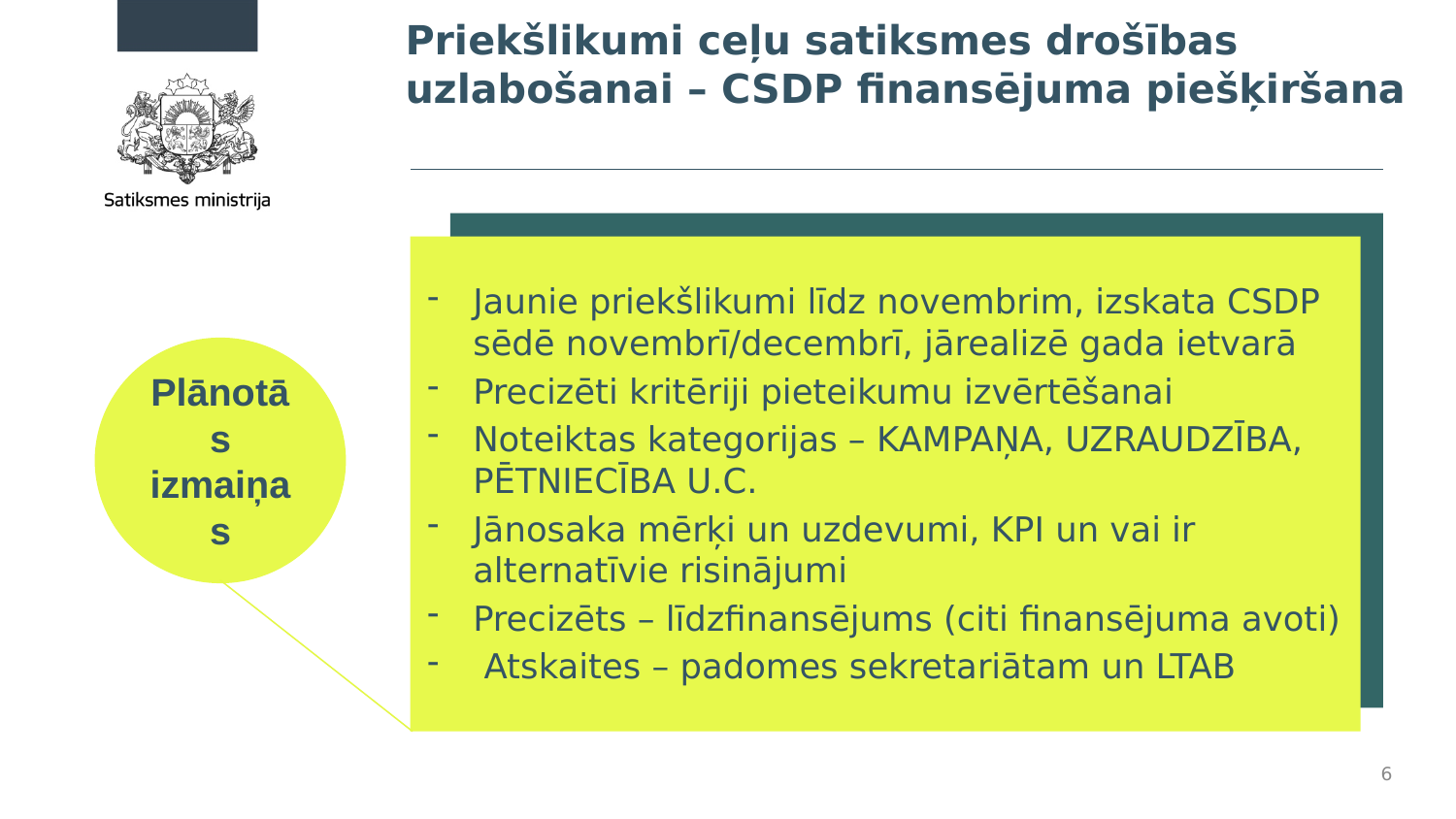

# Priekšlikumi ceļu satiksmes drošības uzlabošanai – CSDP finansējuma piešķiršana

Jaunie priekšlikumi līdz novembrim, izskata CSDP sēdē novembrī/decembrī, jārealizē gada ietvarā
Precizēti kritēriji pieteikumu izvērtēšanai
Noteiktas kategorijas – KAMPAŅA, UZRAUDZĪBA, PĒTNIECĪBA U.C.
Jānosaka mērķi un uzdevumi, KPI un vai ir alternatīvie risinājumi
Precizēts – līdzfinansējums (citi finansējuma avoti)
 Atskaites – padomes sekretariātam un LTAB

Plānotās izmaiņas
6